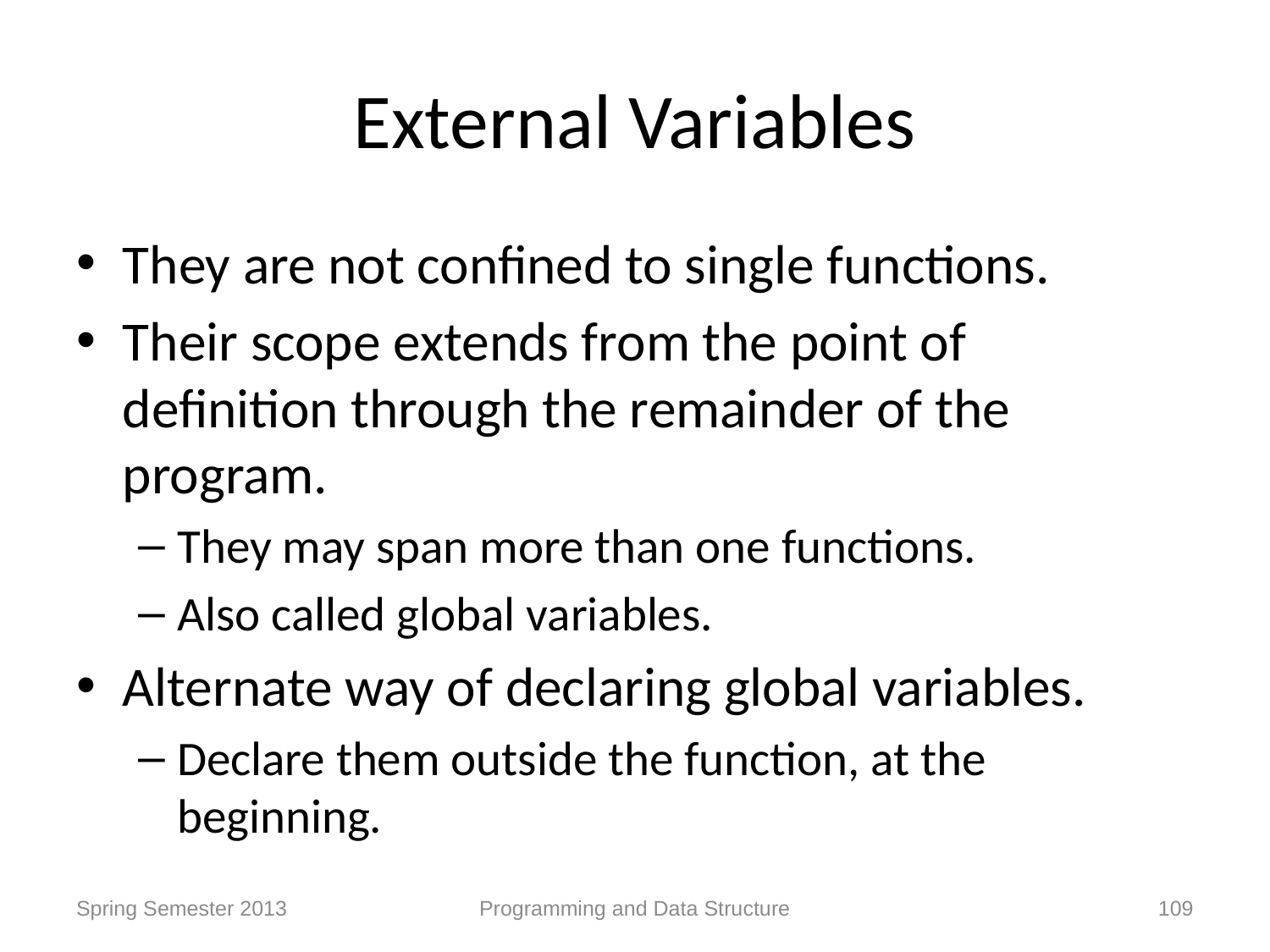

# External Variables
They are not confined to single functions.
Their scope extends from the point of definition through the remainder of the program.
They may span more than one functions.
Also called global variables.
Alternate way of declaring global variables.
Declare them outside the function, at the beginning.
Spring Semester 2013
Programming and Data Structure
109